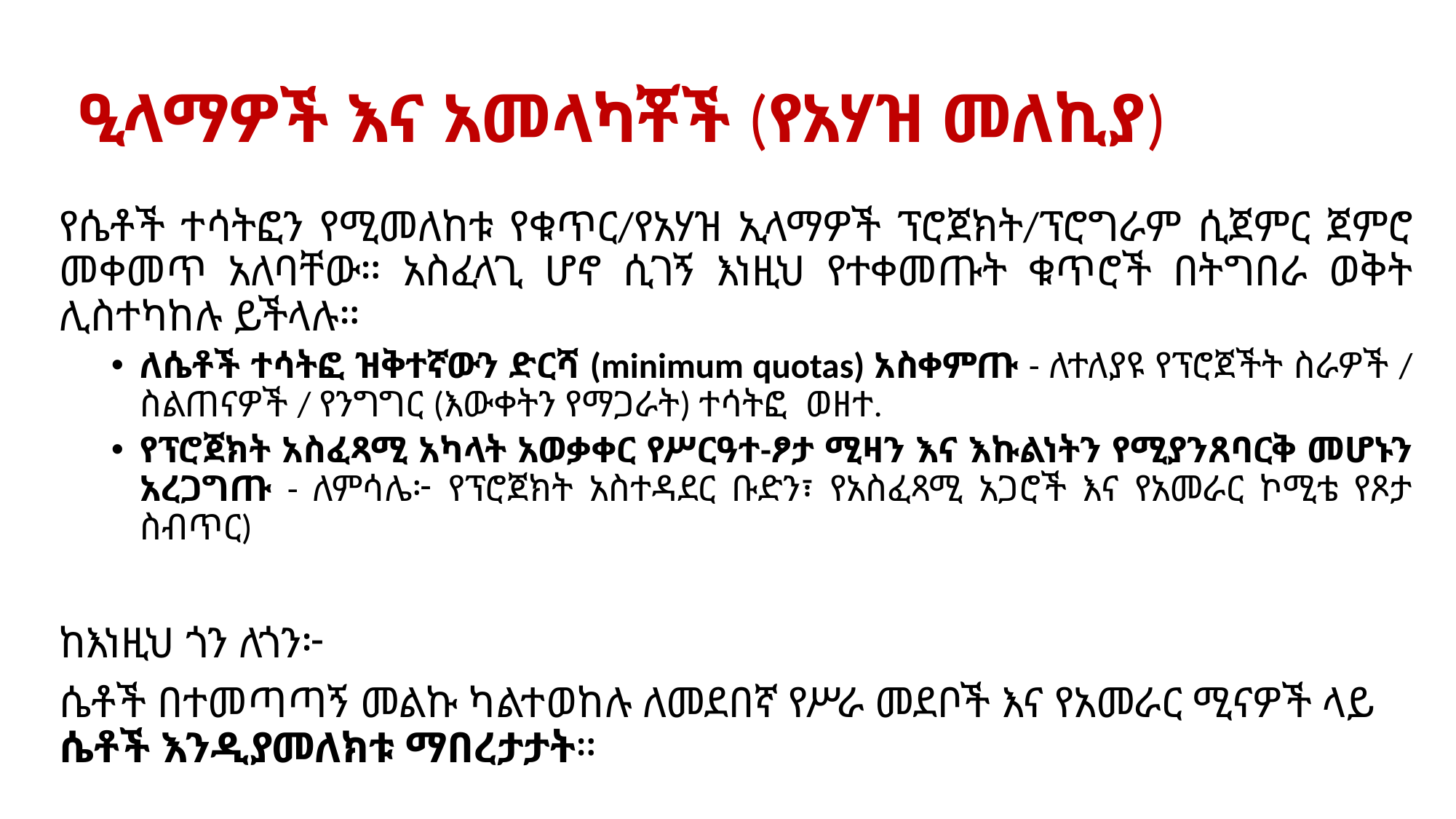

# ዒላማዎች እና አመላካቾች (የአሃዝ መለኪያ)
የሴቶች ተሳትፎን የሚመለከቱ የቁጥር/የአሃዝ ኢላማዎች ፕሮጀክት/ፕሮግራም ሲጀምር ጀምሮ መቀመጥ አለባቸው። አስፈላጊ ሆኖ ሲገኝ እነዚህ የተቀመጡት ቁጥሮች በትግበራ ወቅት ሊስተካከሉ ይችላሉ።
ለሴቶች ተሳትፎ ዝቅተኛውን ድርሻ (minimum quotas) አስቀምጡ - ለተለያዩ የፕሮጀችት ስራዎች / ስልጠናዎች / የንግግር (እውቀትን የማጋራት) ተሳትፎ  ወዘተ.
የፕሮጀክት አስፈጻሚ አካላት አወቃቀር የሥርዓተ-ፆታ ሚዛን እና እኩልነትን የሚያንጸባርቅ መሆኑን አረጋግጡ - ለምሳሌ፦ የፕሮጀክት አስተዳደር ቡድን፣ የአስፈጻሚ አጋሮች እና የአመራር ኮሚቴ የጾታ ስብጥር)

ከእነዚህ ጎን ለጎን፦
ሴቶች በተመጣጣኝ መልኩ ካልተወከሉ ለመደበኛ የሥራ መደቦች እና የአመራር ሚናዎች ላይ ሴቶች እንዲያመለክቱ ማበረታታት።